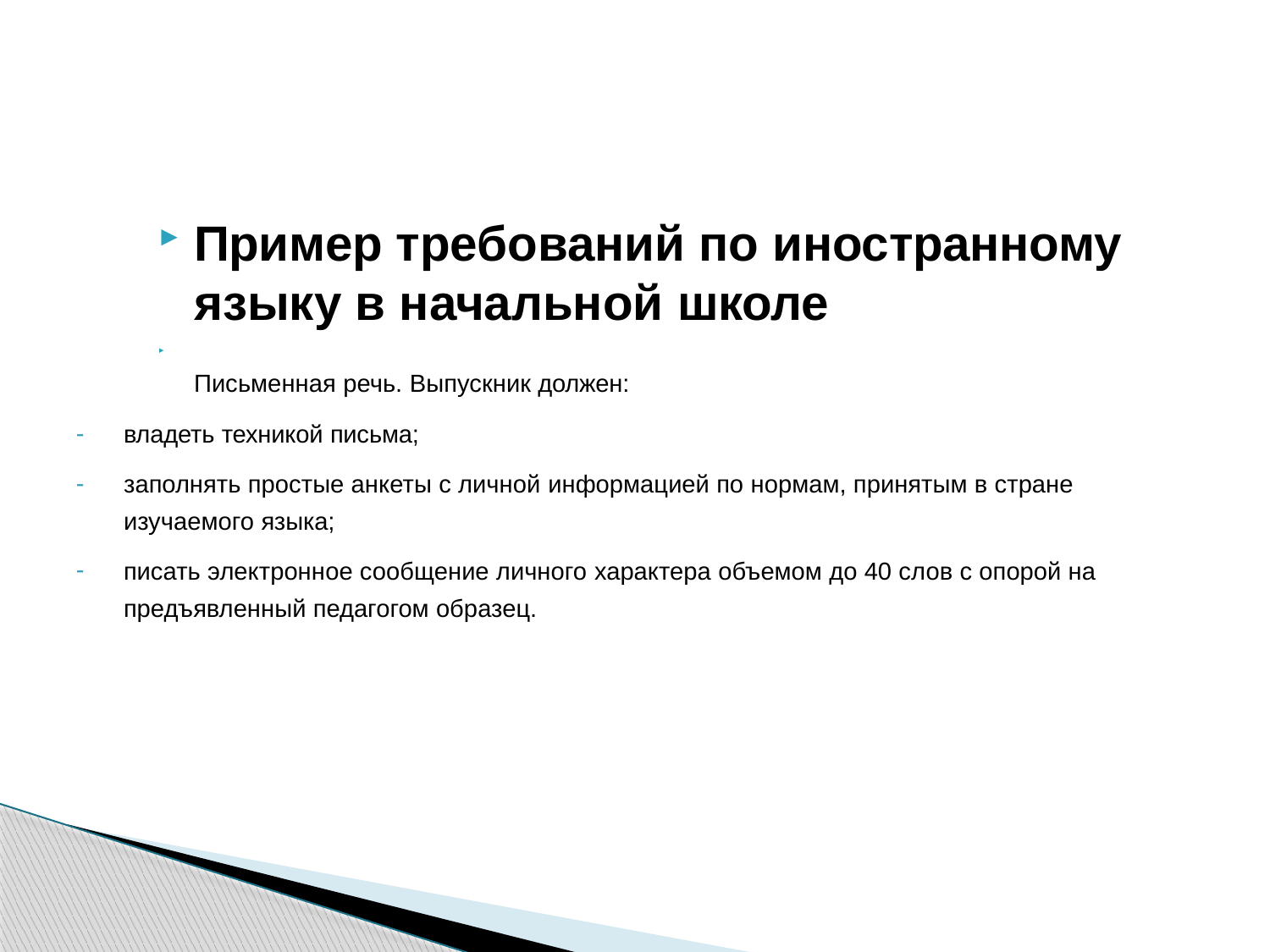

#
Пример требований по иностранному языку в начальной школе
Письменная речь. Выпускник должен:
владеть техникой письма;
заполнять простые анкеты с личной информацией по нормам, принятым в стране изучаемого языка;
писать электронное сообщение личного характера объемом до 40 слов с опорой на предъявленный педагогом образец.